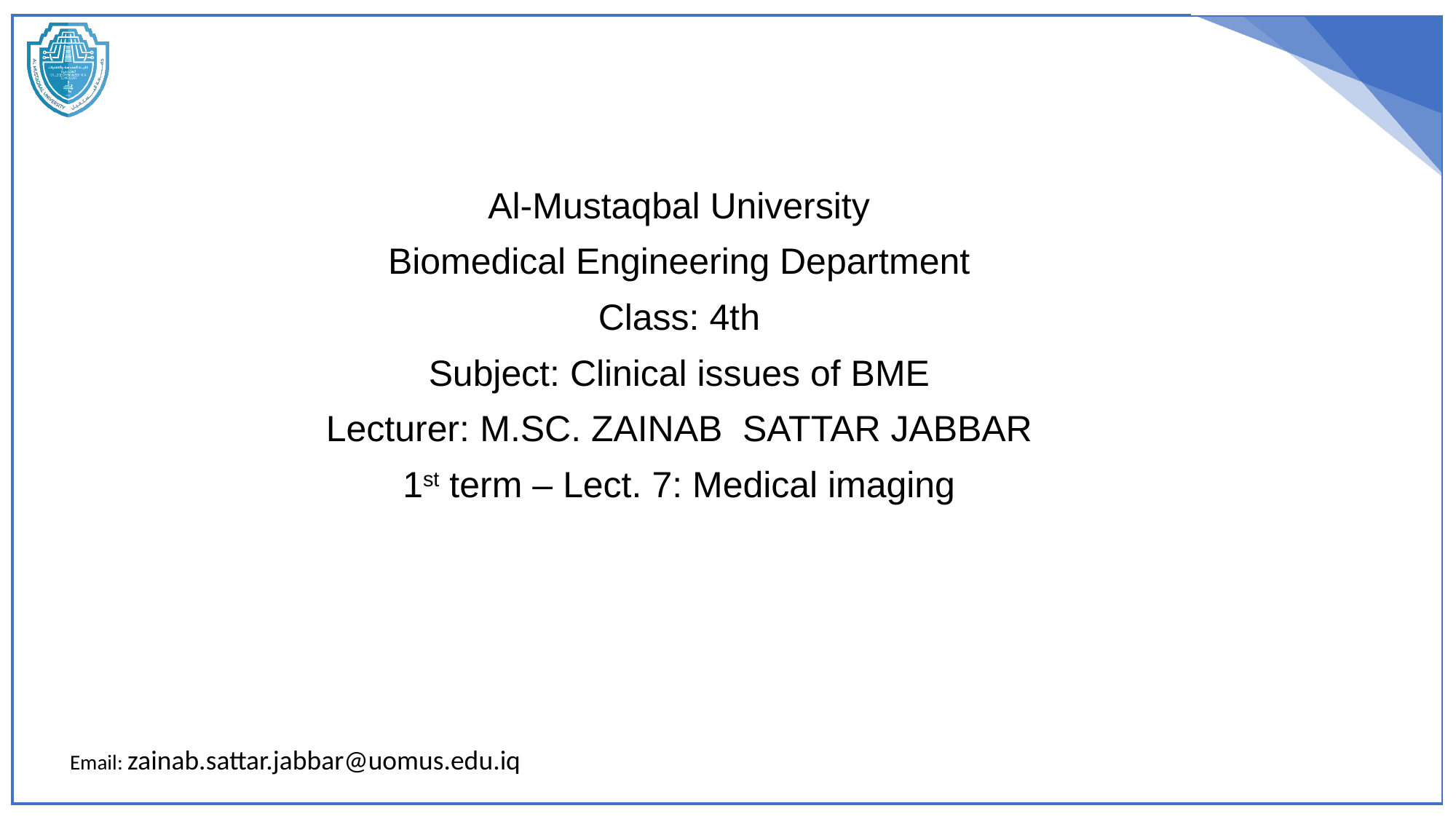

Al-Mustaqbal University
Biomedical Engineering Department
Class: 4th
Subject: Clinical issues of BME
Lecturer: M.SC. ZAINAB  SATTAR JABBAR
1st term – Lect. 7: Medical imaging

 Email: zainab.sattar.jabbar@uomus.edu.iq